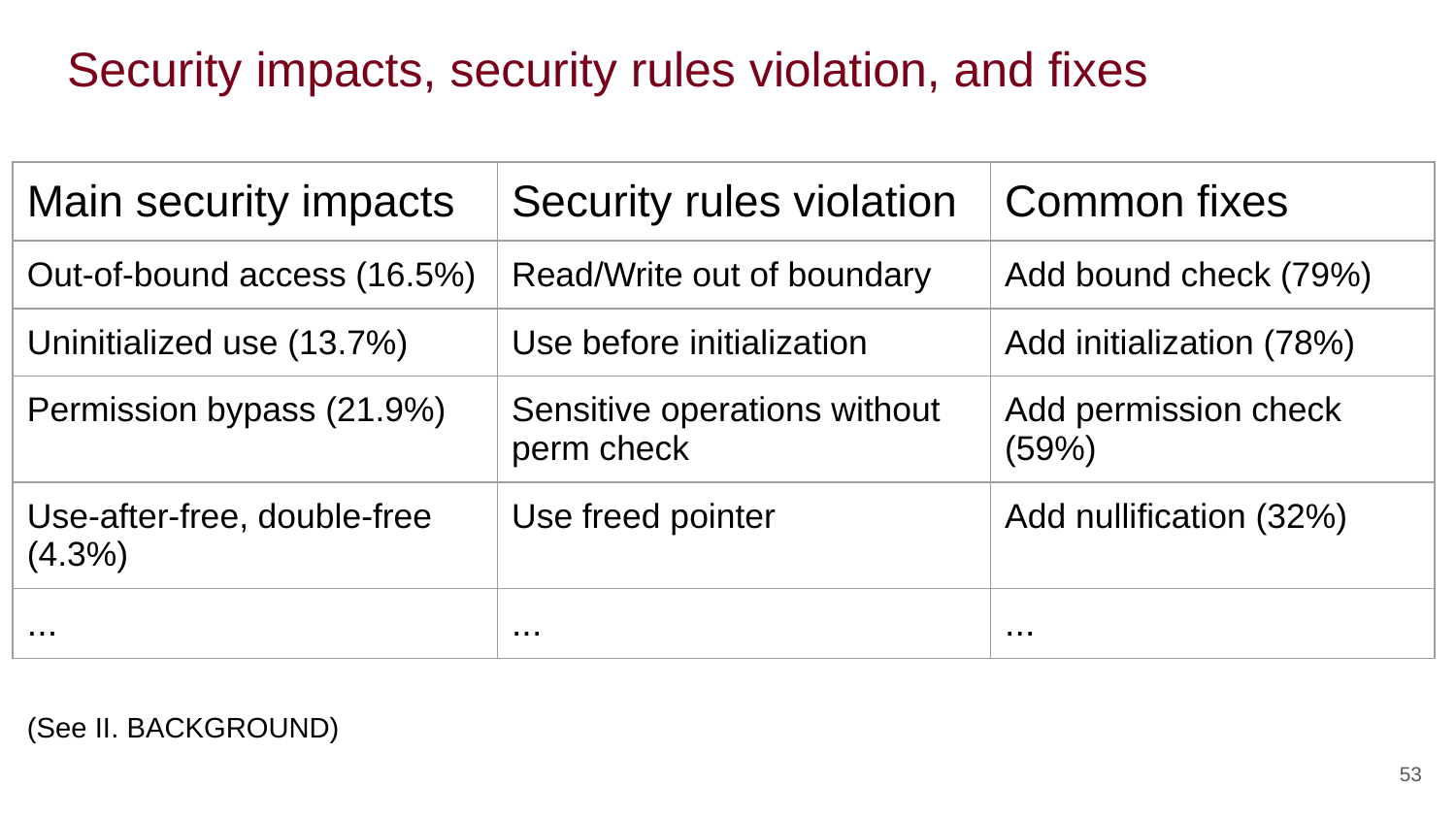

# Security impacts, security rules violation, and fixes

| Main security impacts | Security rules violation | Common fixes |
| --- | --- | --- |
| Out-of-bound access (16.5%) | Read/Write out of boundary | Add bound check (79%) |
| Uninitialized use (13.7%) | Use before initialization | Add initialization (78%) |
| Permission bypass (21.9%) | Sensitive operations without perm check | Add permission check (59%) |
| Use-after-free, double-free (4.3%) | Use freed pointer | Add nullification (32%) |
| ... | ... | ... |

(See II. BACKGROUND)
53